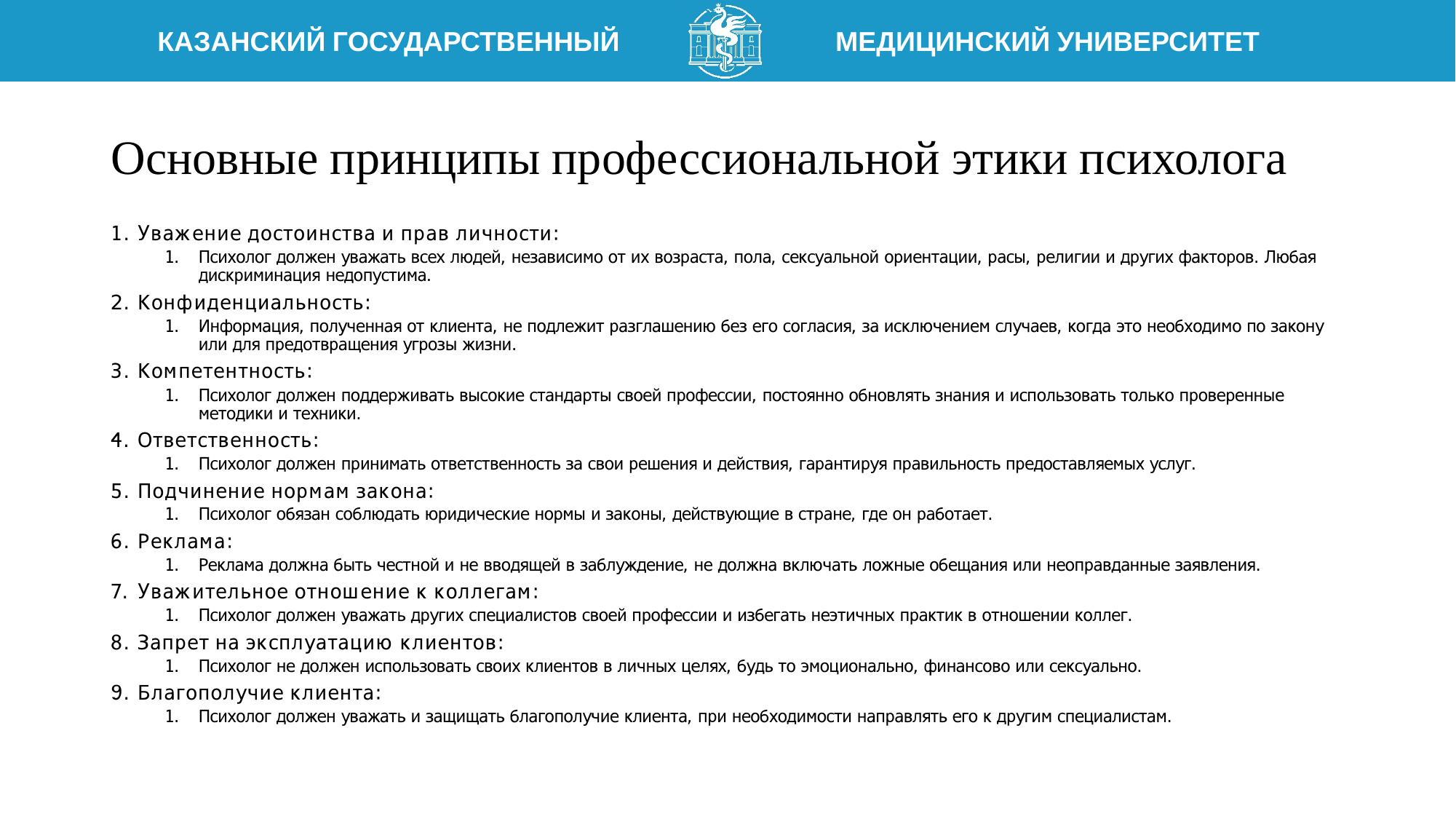

# Основные принципы профессиональной этики психолога
Уважение достоинства и прав личности:
Психолог должен уважать всех людей, независимо от их возраста, пола, сексуальной ориентации, расы, религии и других факторов. Любая дискриминация недопустима.
Конфиденциальность:
Информация, полученная от клиента, не подлежит разглашению без его согласия, за исключением случаев, когда это необходимо по закону или для предотвращения угрозы жизни.
Компетентность:
Психолог должен поддерживать высокие стандарты своей профессии, постоянно обновлять знания и использовать только проверенные методики и техники.
Ответственность:
Психолог должен принимать ответственность за свои решения и действия, гарантируя правильность предоставляемых услуг.
Подчинение нормам закона:
Психолог обязан соблюдать юридические нормы и законы, действующие в стране, где он работает.
Реклама:
Реклама должна быть честной и не вводящей в заблуждение, не должна включать ложные обещания или неоправданные заявления.
Уважительное отношение к коллегам:
Психолог должен уважать других специалистов своей профессии и избегать неэтичных практик в отношении коллег.
Запрет на эксплуатацию клиентов:
Психолог не должен использовать своих клиентов в личных целях, будь то эмоционально, финансово или сексуально.
Благополучие клиента:
Психолог должен уважать и защищать благополучие клиента, при необходимости направлять его к другим специалистам.